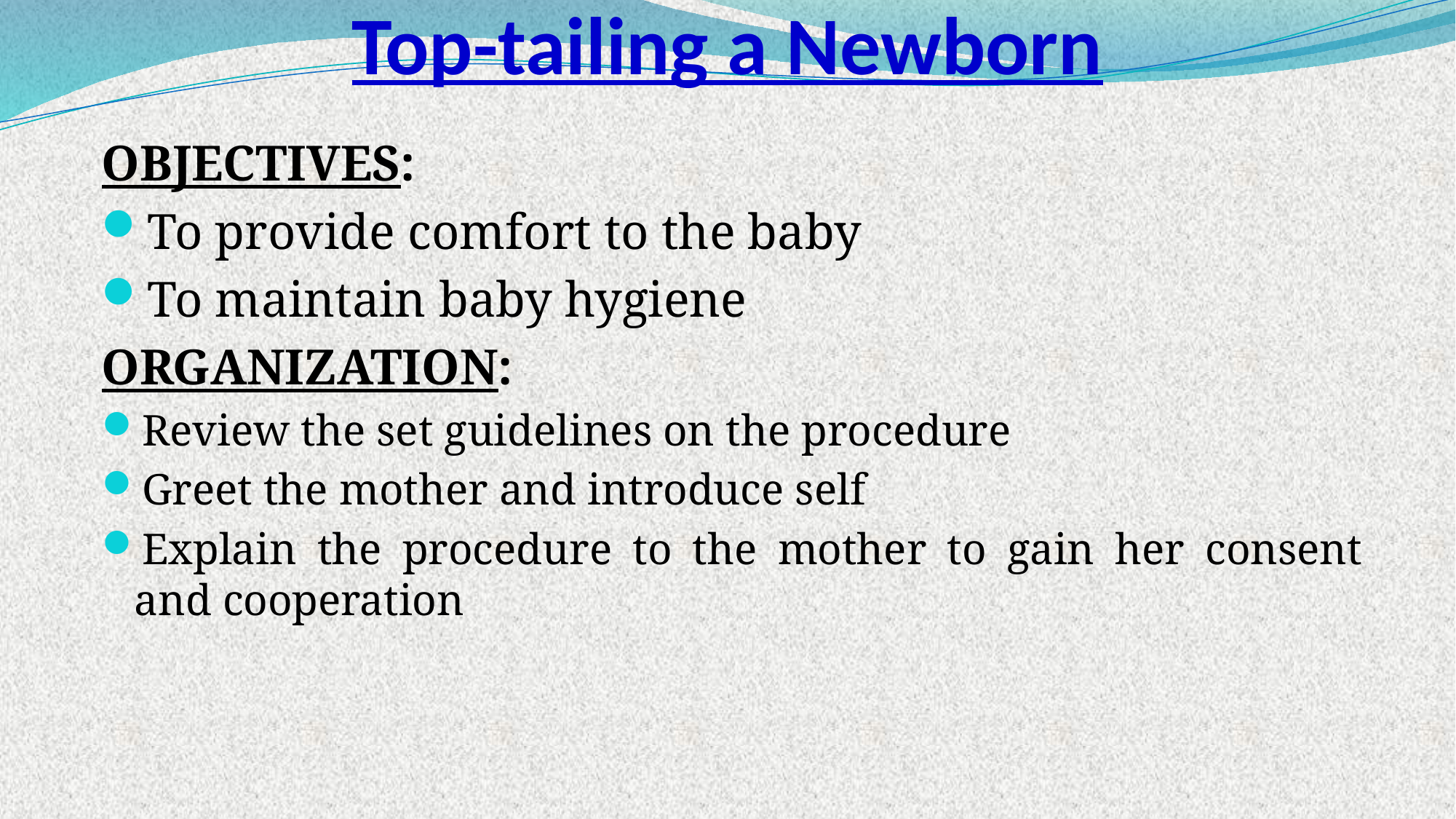

# Top-tailing a Newborn
OBJECTIVES:
To provide comfort to the baby
To maintain baby hygiene
ORGANIZATION:
Review the set guidelines on the procedure
Greet the mother and introduce self
Explain the procedure to the mother to gain her consent and cooperation